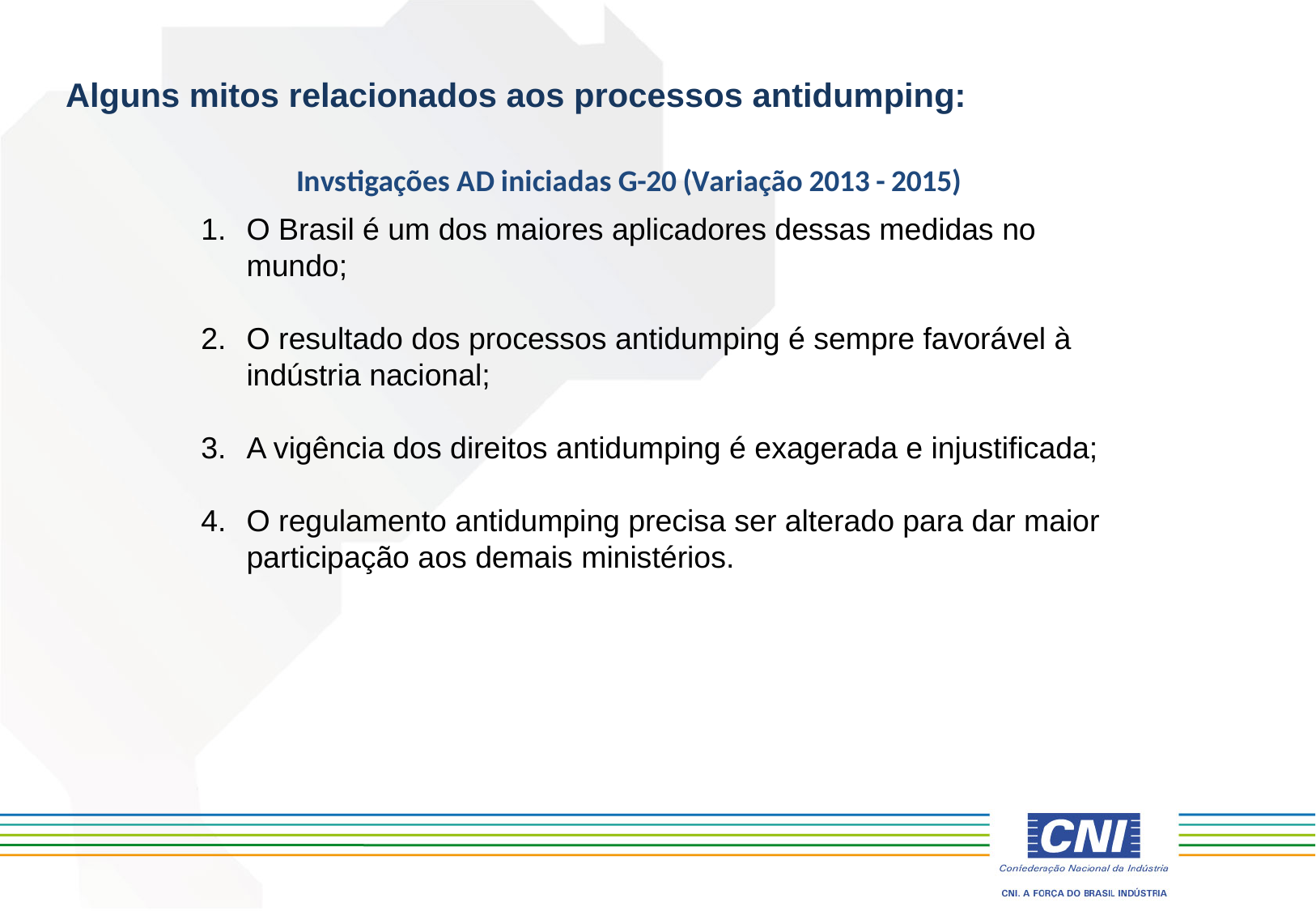

Alguns mitos relacionados aos processos antidumping:

### Chart: Invstigações AD iniciadas G-20 (Variação 2013 - 2015)

| Category |
|---|
O Brasil é um dos maiores aplicadores dessas medidas no mundo;

O resultado dos processos antidumping é sempre favorável à indústria nacional;

A vigência dos direitos antidumping é exagerada e injustificada;

O regulamento antidumping precisa ser alterado para dar maior participação aos demais ministérios.